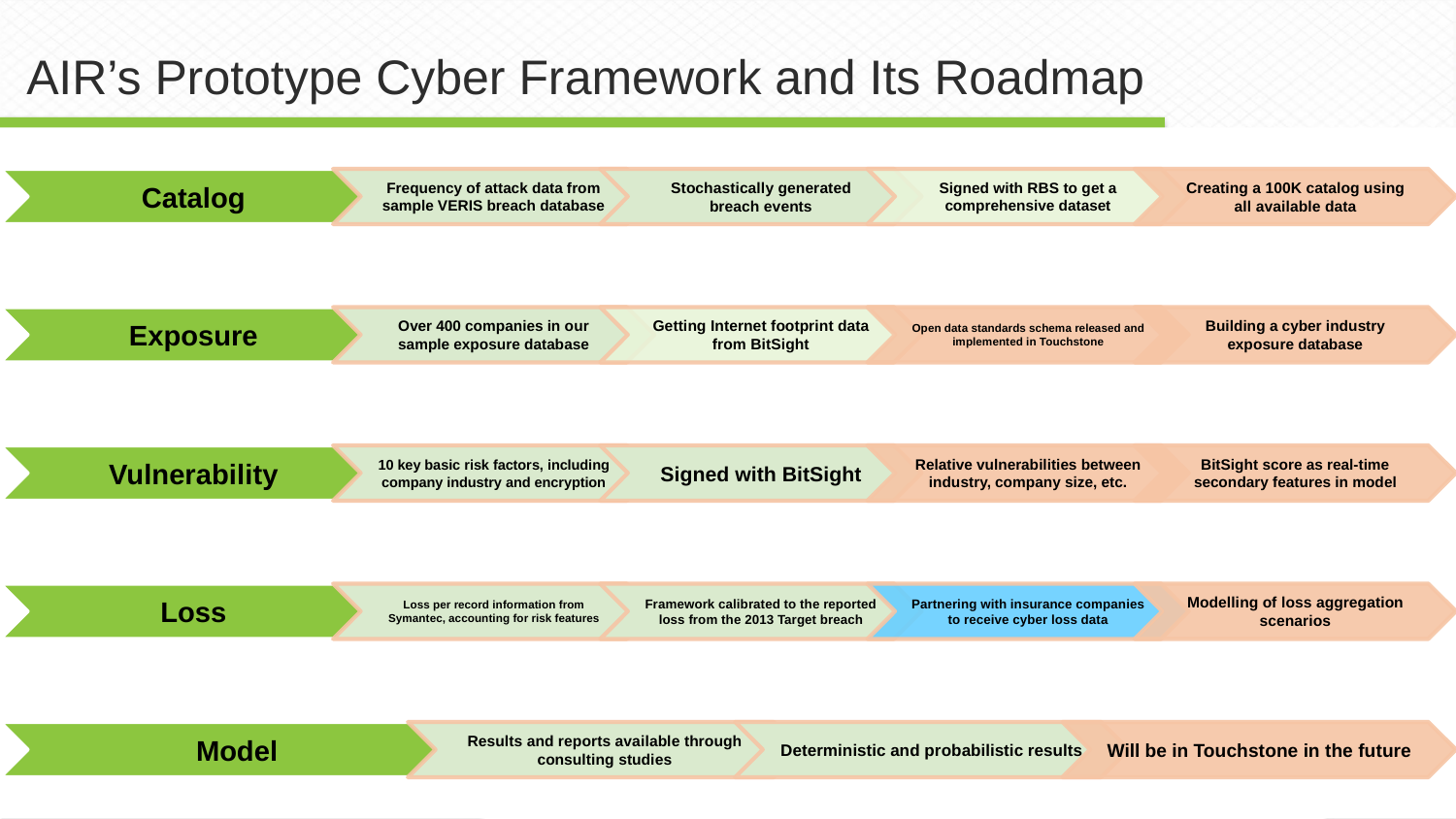

# AIR’s Prototype Cyber Framework and Its Roadmap
Catalog
Frequency of attack data from sample VERIS breach database
Vulnerability
10 key basic risk factors, including company industry and encryption
Loss
Loss per record information from Symantec, accounting for risk features
Exposure
Over 400 companies in our sample exposure database
Getting Internet footprint data from BitSight
BitSight score as real-time secondary features in model
Partnering with insurance companies to receive cyber loss data
Signed with RBS to get a comprehensive dataset
Stochastically generated breach events
Modelling of loss aggregation scenarios
Model
Results and reports available through consulting studies
Will be in Touchstone in the future
Deterministic and probabilistic results
Framework calibrated to the reported loss from the 2013 Target breach
Open data standards schema released and implemented in Touchstone
Creating a 100K catalog using all available data
Signed with BitSight
Relative vulnerabilities between industry, company size, etc.
Building a cyber industry exposure database